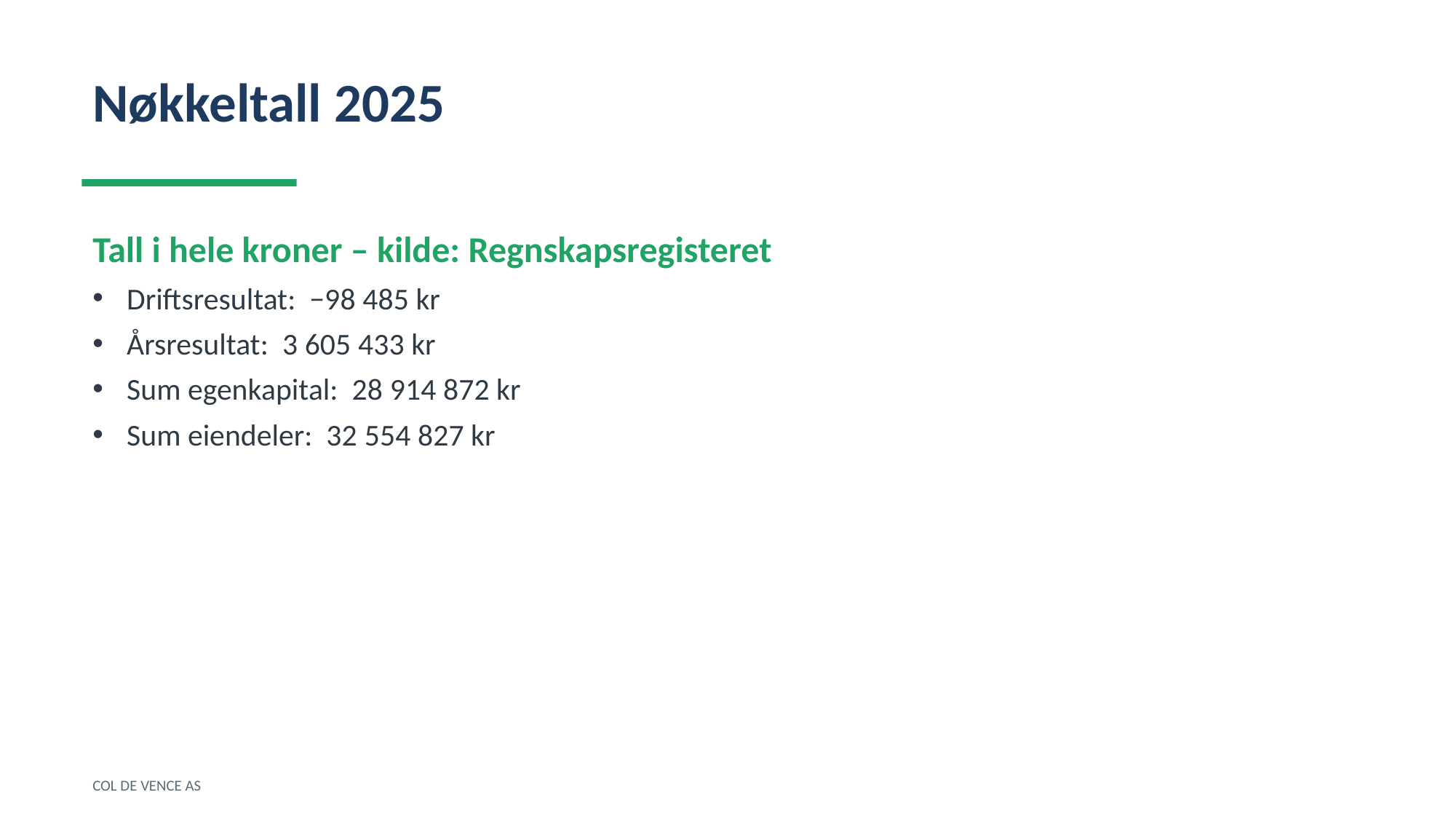

Nøkkeltall 2025

Tall i hele kroner – kilde: Regnskapsregisteret
Driftsresultat:  −98 485 kr
Årsresultat:  3 605 433 kr
Sum egenkapital:  28 914 872 kr
Sum eiendeler:  32 554 827 kr
COL DE VENCE AS